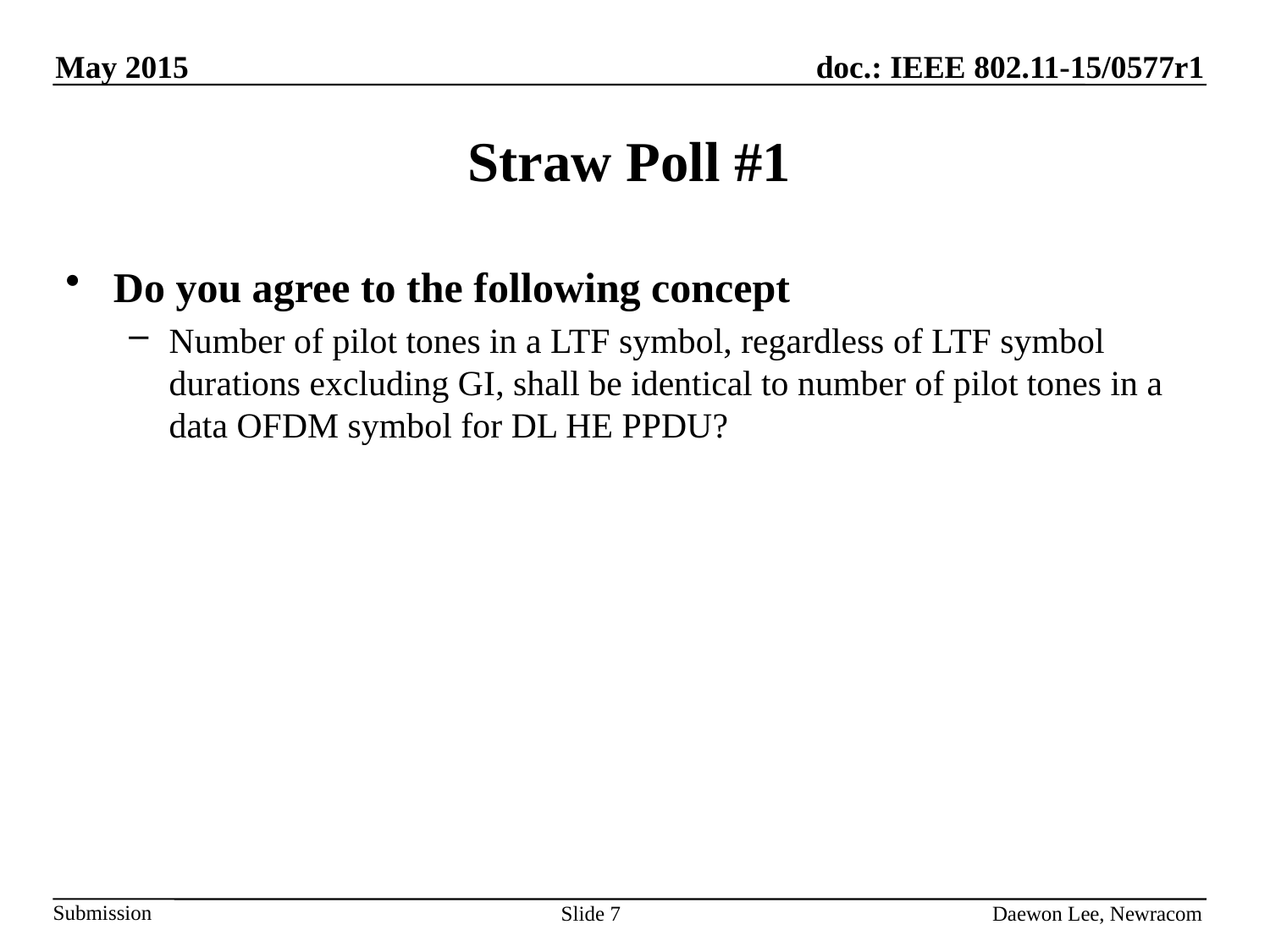

# Straw Poll #1
Do you agree to the following concept
Number of pilot tones in a LTF symbol, regardless of LTF symbol durations excluding GI, shall be identical to number of pilot tones in a data OFDM symbol for DL HE PPDU?